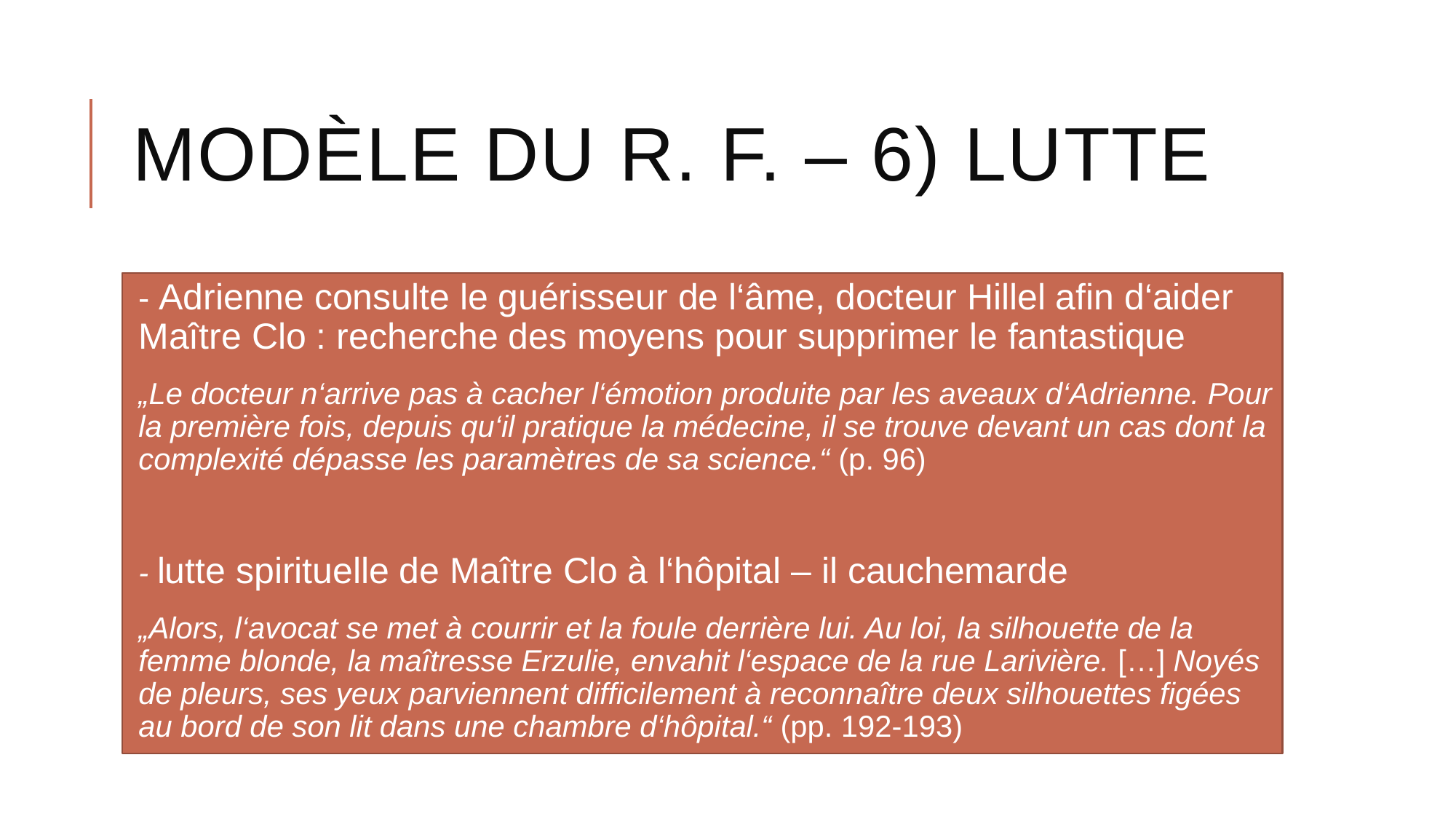

# Modèle du r. f. – 6) lutte
- Adrienne consulte le guérisseur de l‘âme, docteur Hillel afin d‘aider Maître Clo : recherche des moyens pour supprimer le fantastique
„Le docteur n‘arrive pas à cacher l‘émotion produite par les aveaux d‘Adrienne. Pour la première fois, depuis qu‘il pratique la médecine, il se trouve devant un cas dont la complexité dépasse les paramètres de sa science.“ (p. 96)

- lutte spirituelle de Maître Clo à l‘hôpital – il cauchemarde
„Alors, l‘avocat se met à courrir et la foule derrière lui. Au loi, la silhouette de la femme blonde, la maîtresse Erzulie, envahit l‘espace de la rue Larivière. […] Noyés de pleurs, ses yeux parviennent difficilement à reconnaître deux silhouettes figées au bord de son lit dans une chambre d‘hôpital.“ (pp. 192-193)